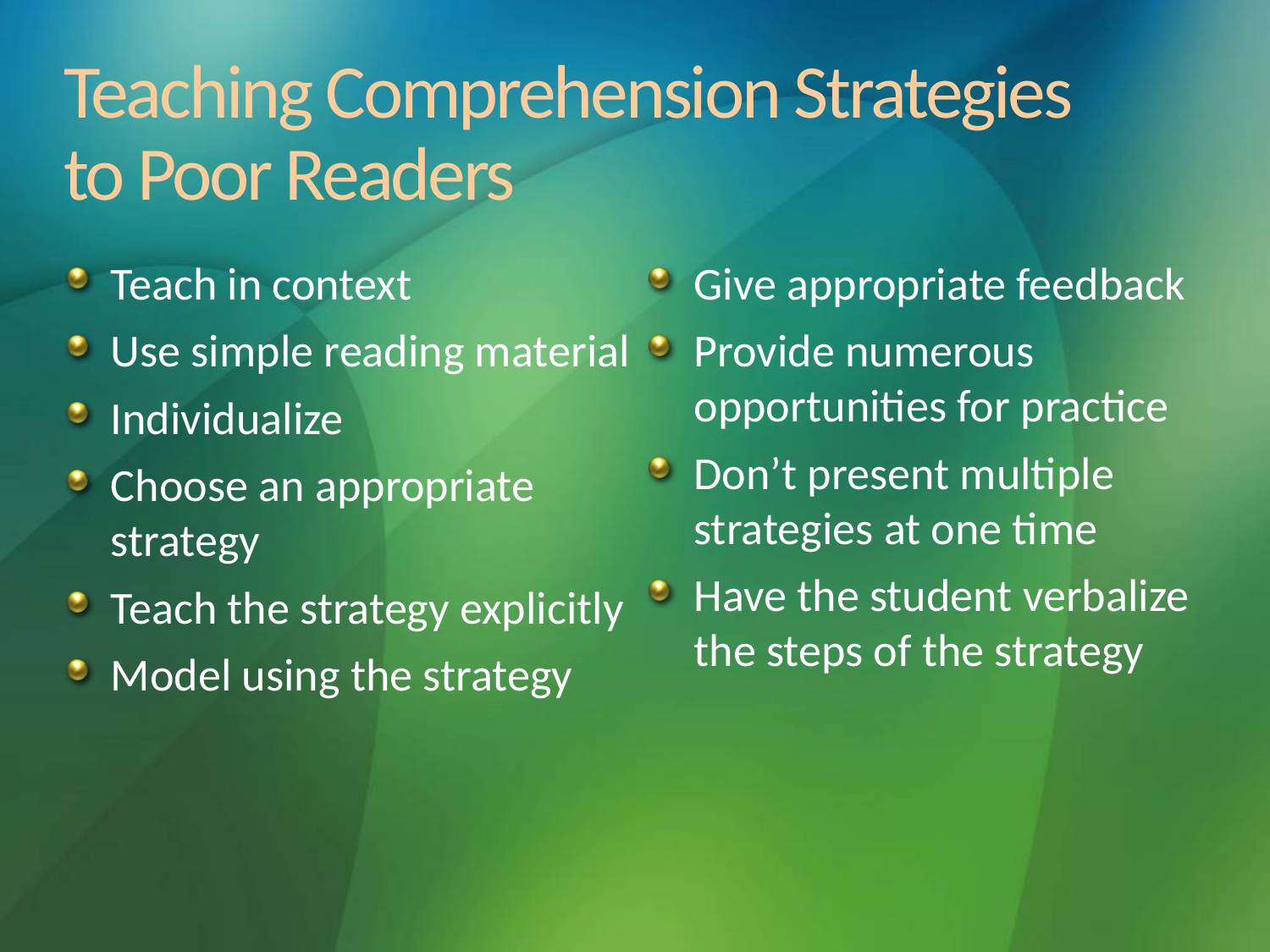

# Teaching Comprehension Strategies to Poor Readers
Teach in context
Use simple reading material
Individualize
Choose an appropriate strategy
Teach the strategy explicitly
Model using the strategy

Give appropriate feedback
Provide numerous opportunities for practice
Don’t present multiple strategies at one time
Have the student verbalize the steps of the strategy